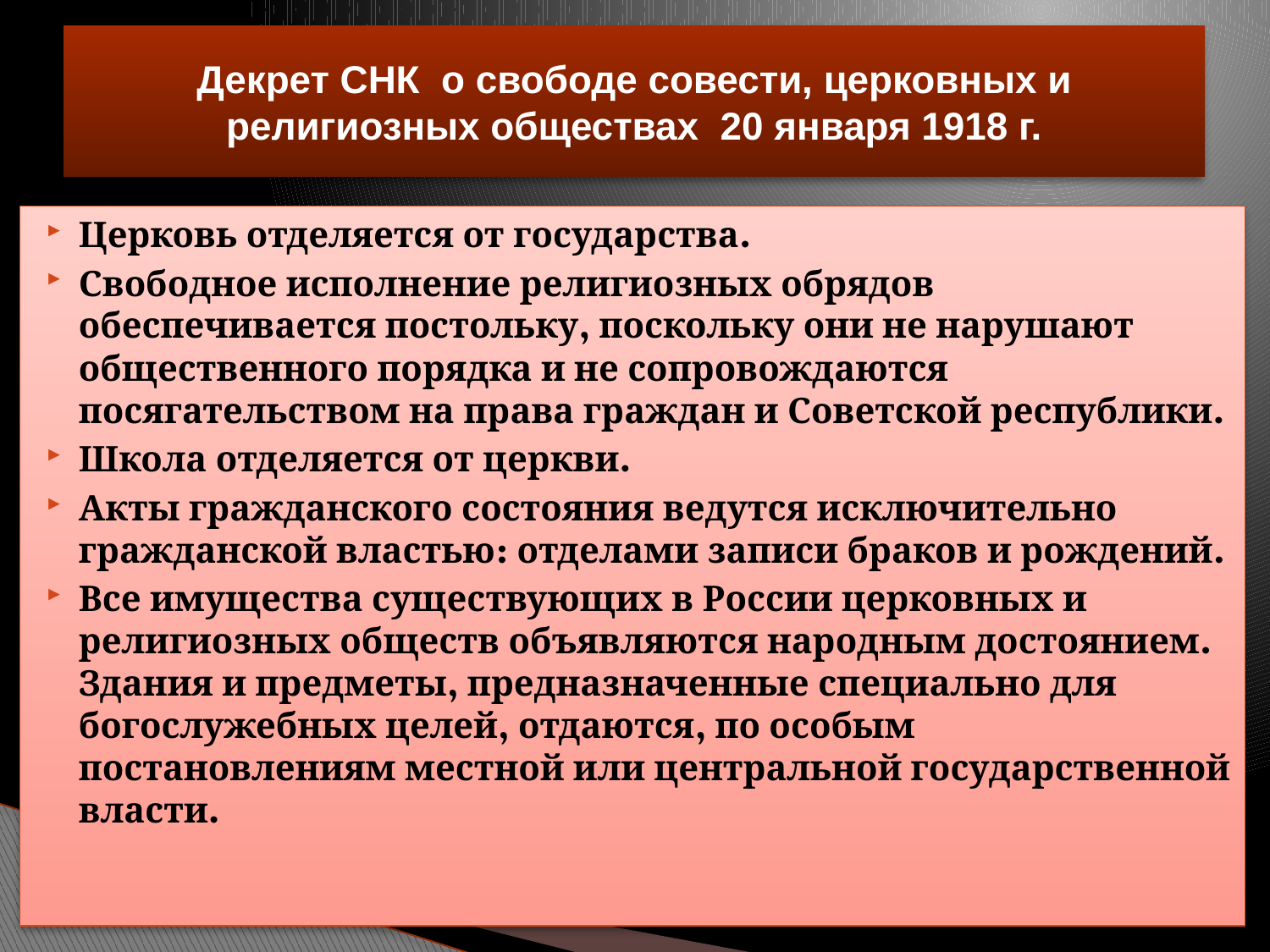

# Декрет СНК  о свободе совести, церковных и религиозных обществах  20 января 1918 г.
Церковь отделяется от государства.
Свободное исполнение религиозных обрядов обеспечивается постольку, поскольку они не нарушают общественного порядка и не сопровождаются посягательством на права граждан и Советской республики.
Школа отделяется от церкви.
Акты гражданского состояния ведутся исключительно гражданской властью: отделами записи браков и рождений.
Все имущества существующих в России церковных и религиозных обществ объявляются народным достоянием. Здания и предметы, предназначенные специально для богослужебных целей, отдаются, по особым постановлениям местной или центральной государственной власти.